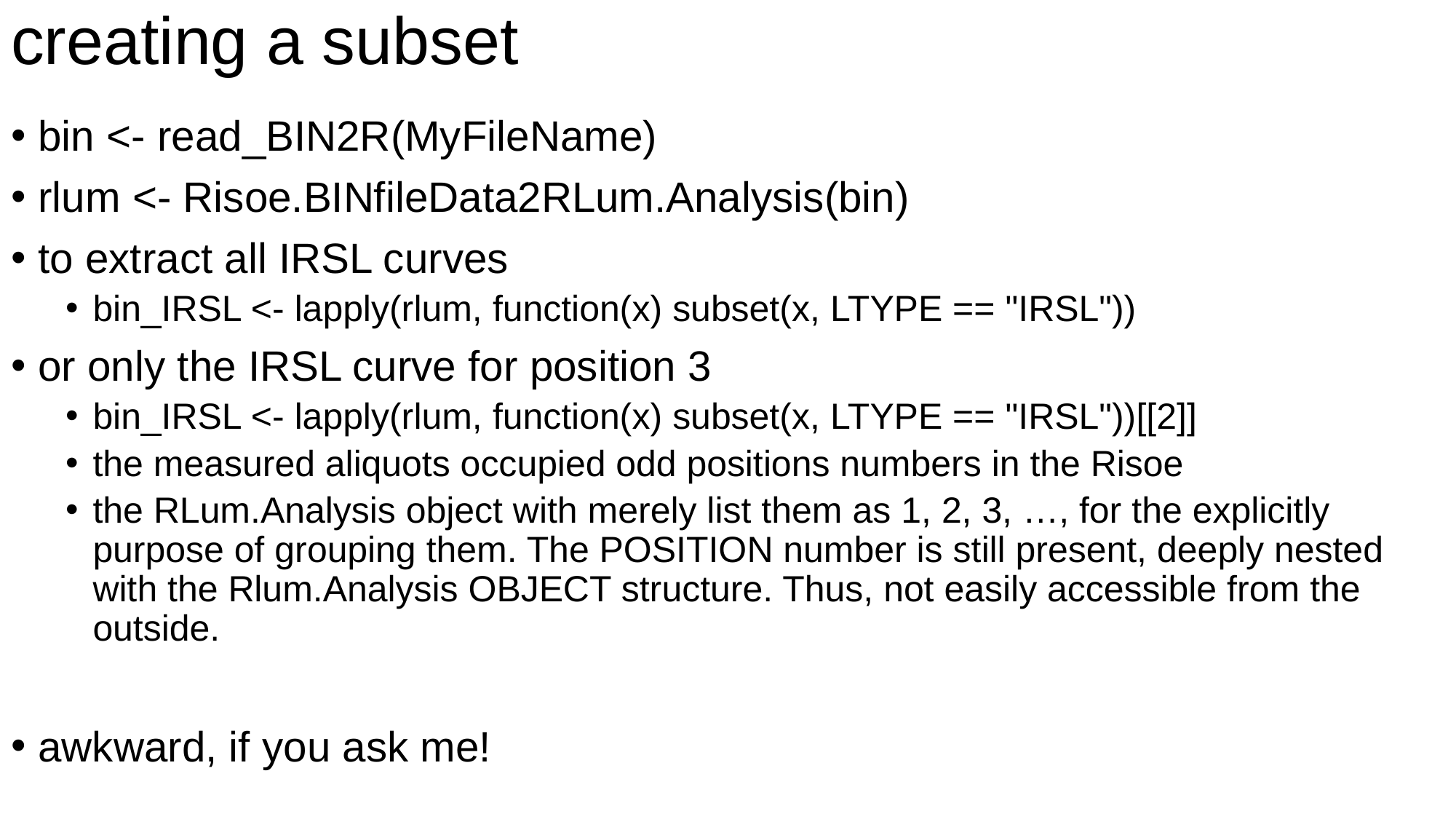

# creating a subset
bin <- read_BIN2R(MyFileName)
rlum <- Risoe.BINfileData2RLum.Analysis(bin)
to extract all IRSL curves
bin_IRSL <- lapply(rlum, function(x) subset(x, LTYPE == "IRSL"))
or only the IRSL curve for position 3
bin_IRSL <- lapply(rlum, function(x) subset(x, LTYPE == "IRSL"))[[2]]
the measured aliquots occupied odd positions numbers in the Risoe
the RLum.Analysis object with merely list them as 1, 2, 3, …, for the explicitly purpose of grouping them. The POSITION number is still present, deeply nested with the Rlum.Analysis OBJECT structure. Thus, not easily accessible from the outside.

awkward, if you ask me!